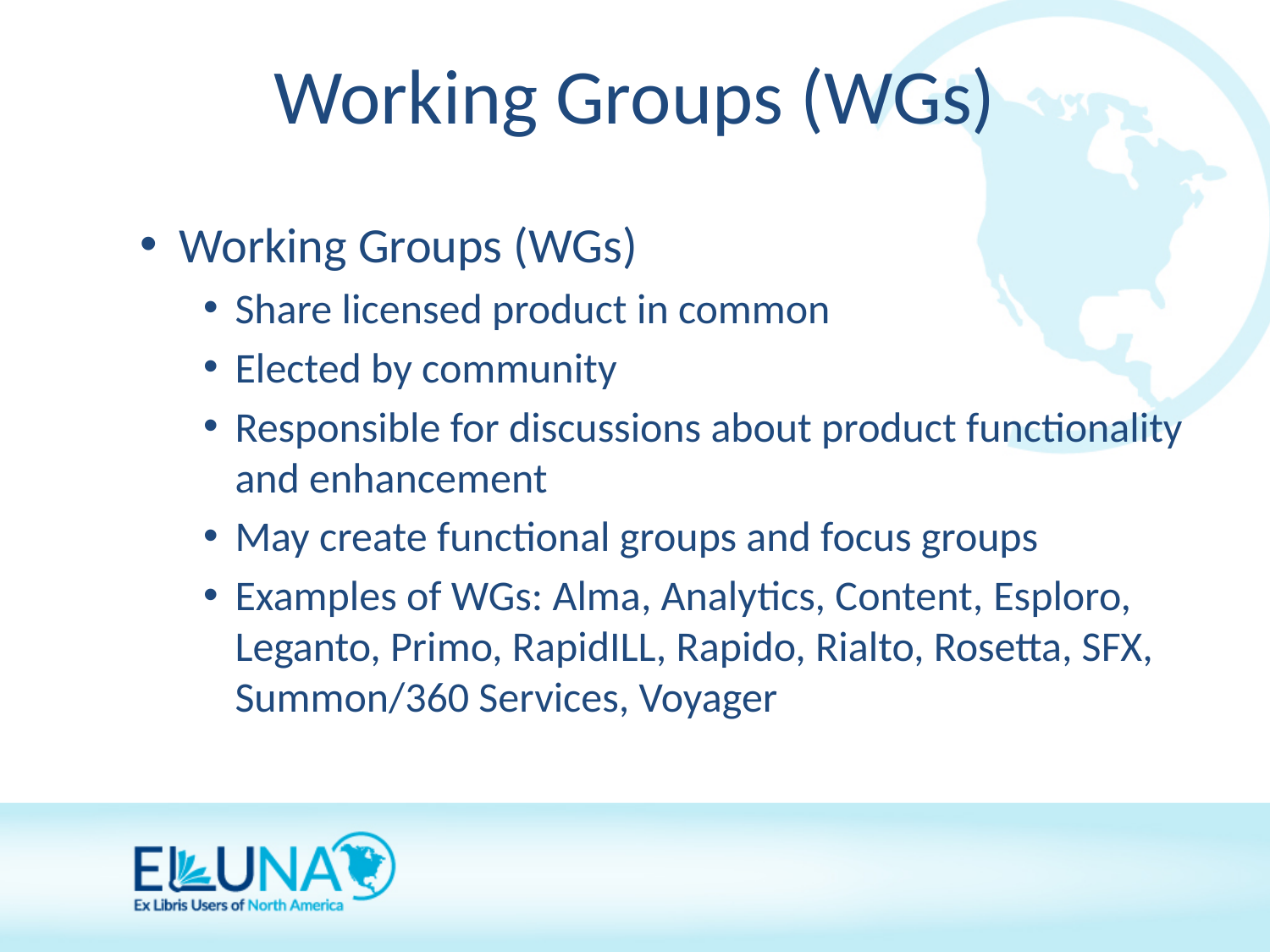

# Working Groups (WGs)
Working Groups (WGs)
Share licensed product in common
Elected by community
Responsible for discussions about product functionality and enhancement
May create functional groups and focus groups
Examples of WGs: Alma, Analytics, Content, Esploro, Leganto, Primo, RapidILL, Rapido, Rialto, Rosetta, SFX, Summon/360 Services, Voyager